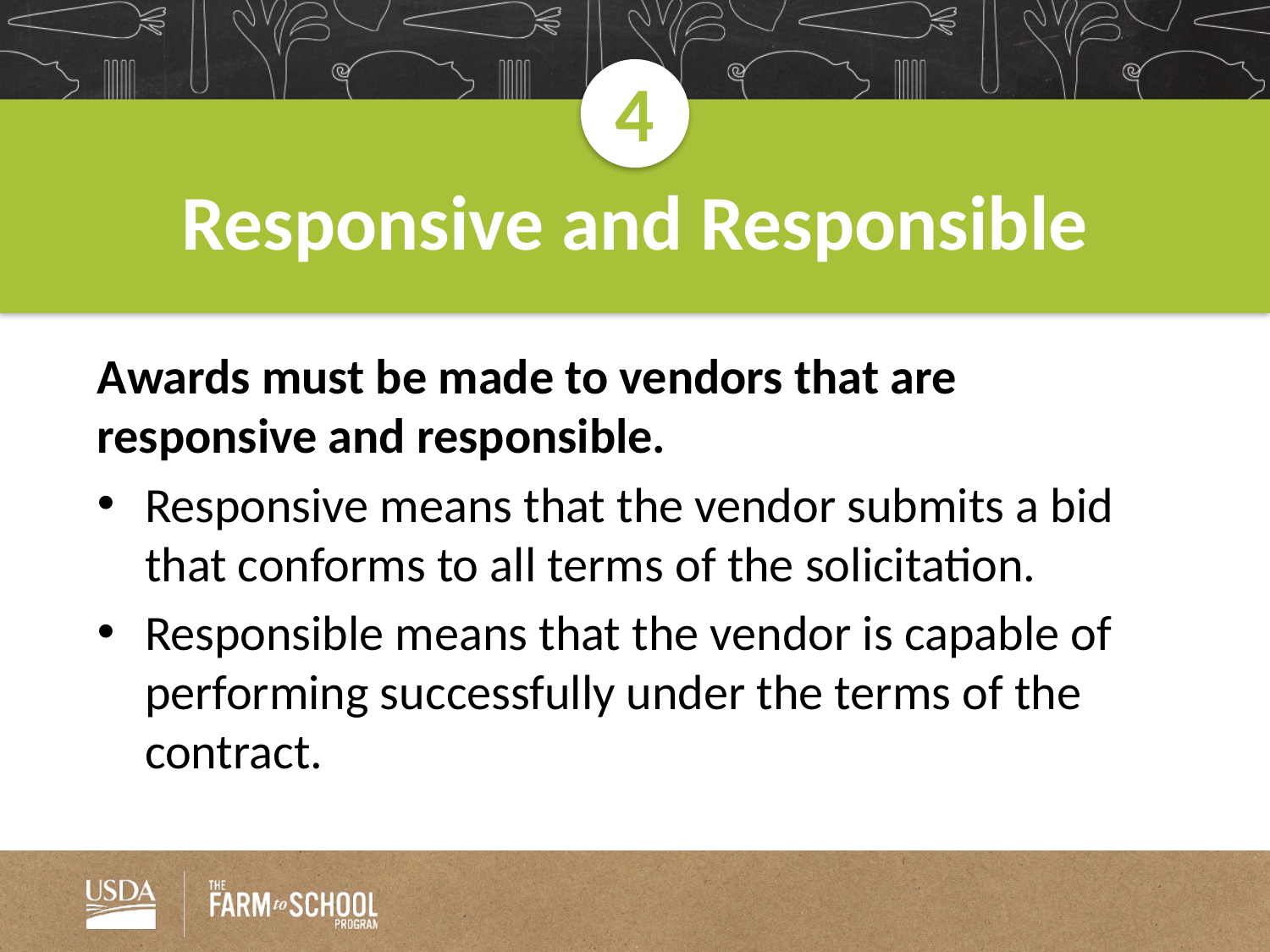

4

Responsive and Responsible
Awards must be made to vendors that are responsive and responsible.
Responsive means that the vendor submits a bid that conforms to all terms of the solicitation.
Responsible means that the vendor is capable of performing successfully under the terms of the contract.